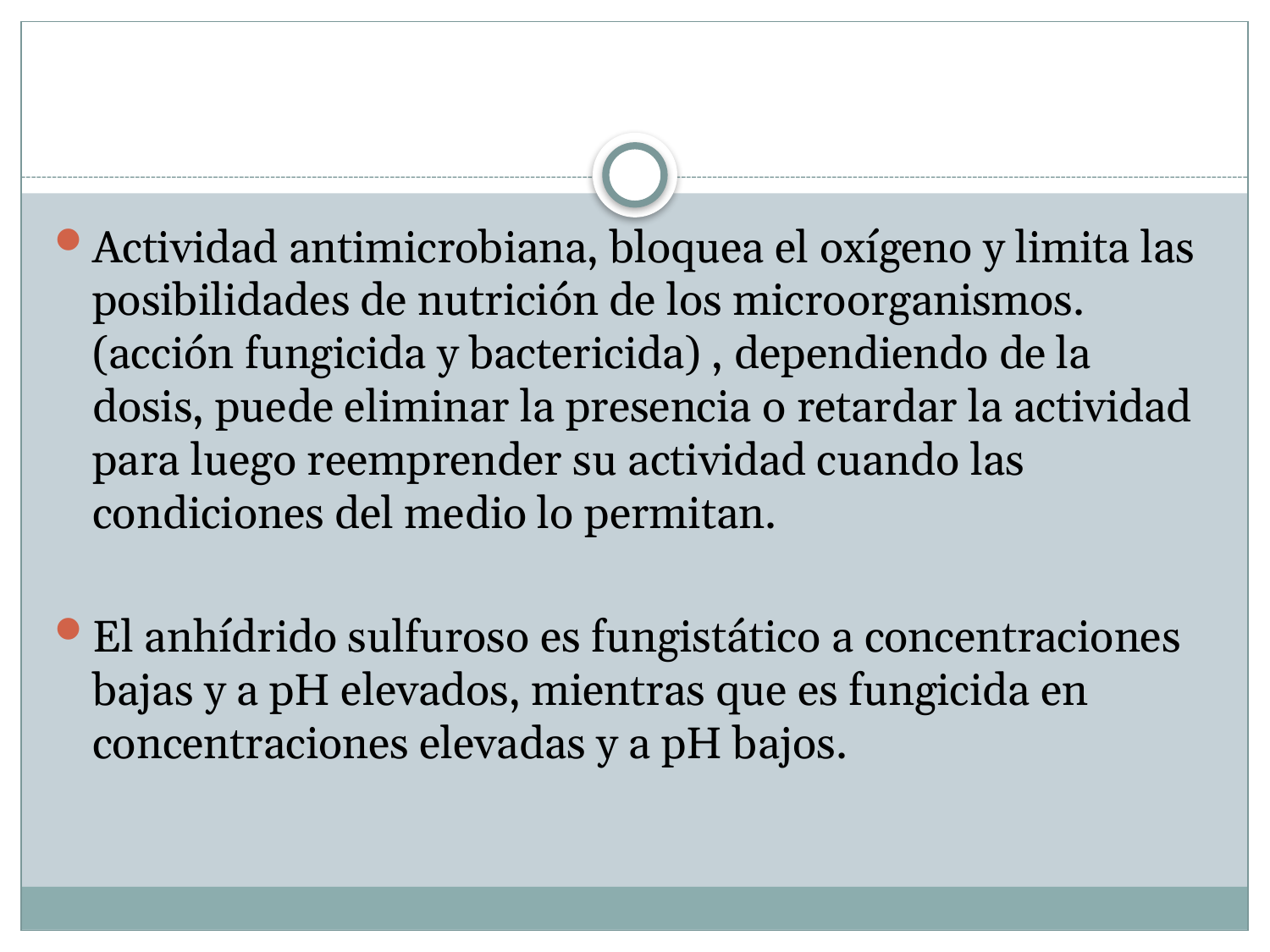

#
Actividad antimicrobiana, bloquea el oxígeno y limita las posibilidades de nutrición de los microorganismos. (acción fungicida y bactericida) , dependiendo de la dosis, puede eliminar la presencia o retardar la actividad  para luego reemprender su actividad cuando las condiciones del medio lo permitan.

El anhídrido sulfuroso es fungistático a concentraciones bajas y a pH elevados, mientras que es fungicida en concentraciones elevadas y a pH bajos.